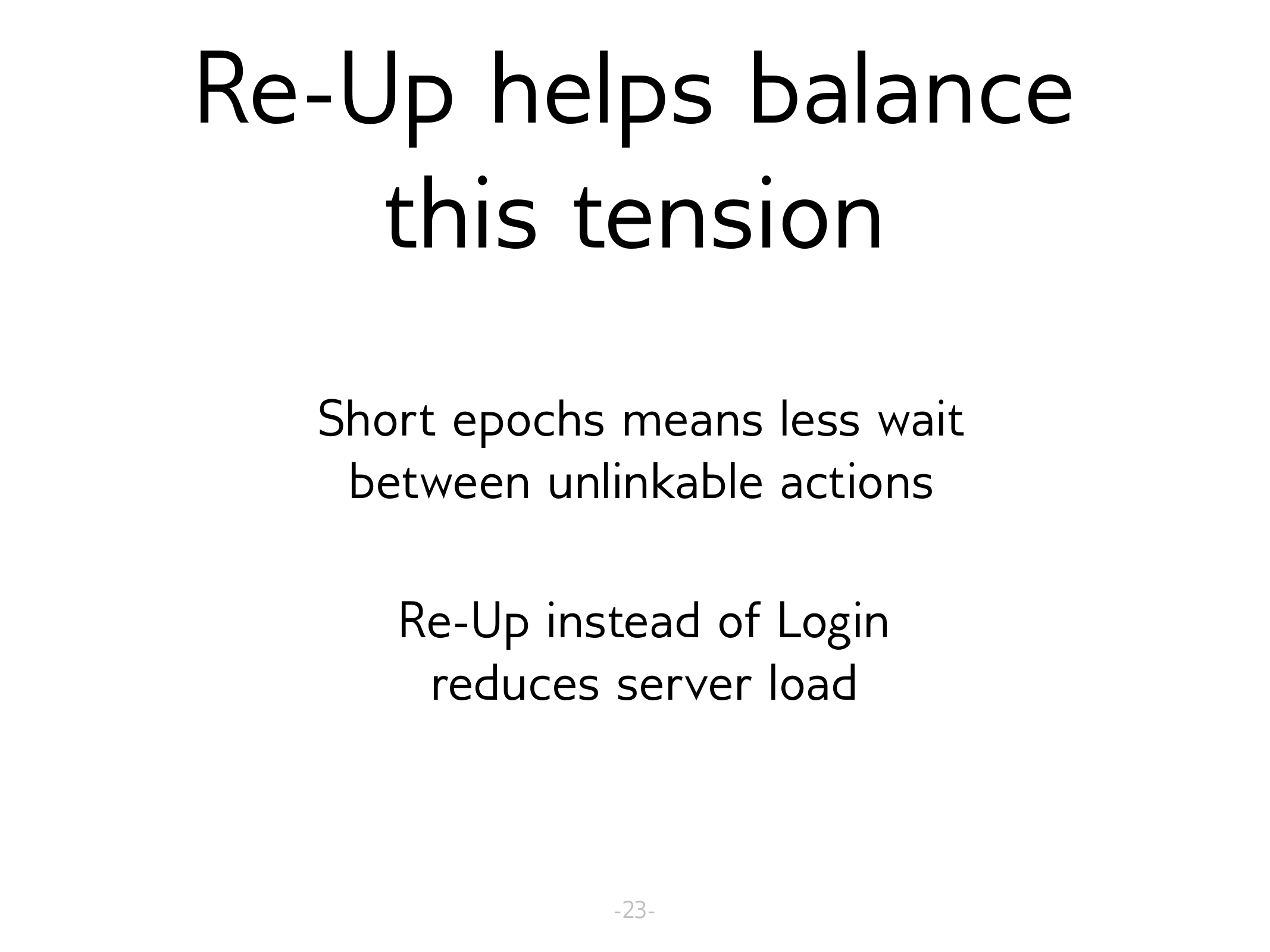

# Re-Up helps balance this tension
Short epochs means less wait
between unlinkable actions
Re-Up instead of Login
reduces server load